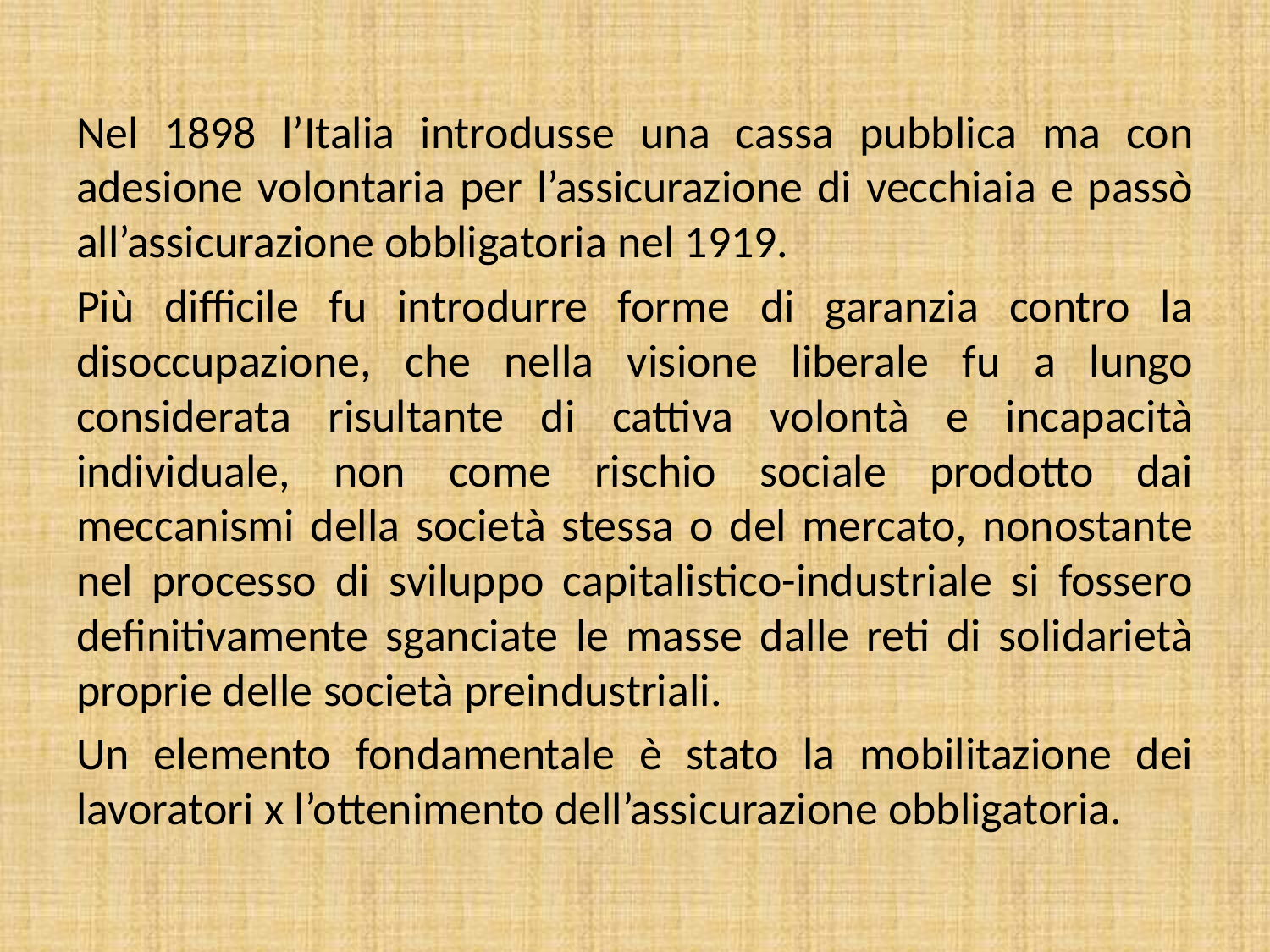

Nel 1898 l’Italia introdusse una cassa pubblica ma con adesione volontaria per l’assicurazione di vecchiaia e passò all’assicurazione obbligatoria nel 1919.
Più difficile fu introdurre forme di garanzia contro la disoccupazione, che nella visione liberale fu a lungo considerata risultante di cattiva volontà e incapacità individuale, non come rischio sociale prodotto dai meccanismi della società stessa o del mercato, nonostante nel processo di sviluppo capitalistico-industriale si fossero definitivamente sganciate le masse dalle reti di solidarietà proprie delle società preindustriali.
Un elemento fondamentale è stato la mobilitazione dei lavoratori x l’ottenimento dell’assicurazione obbligatoria.